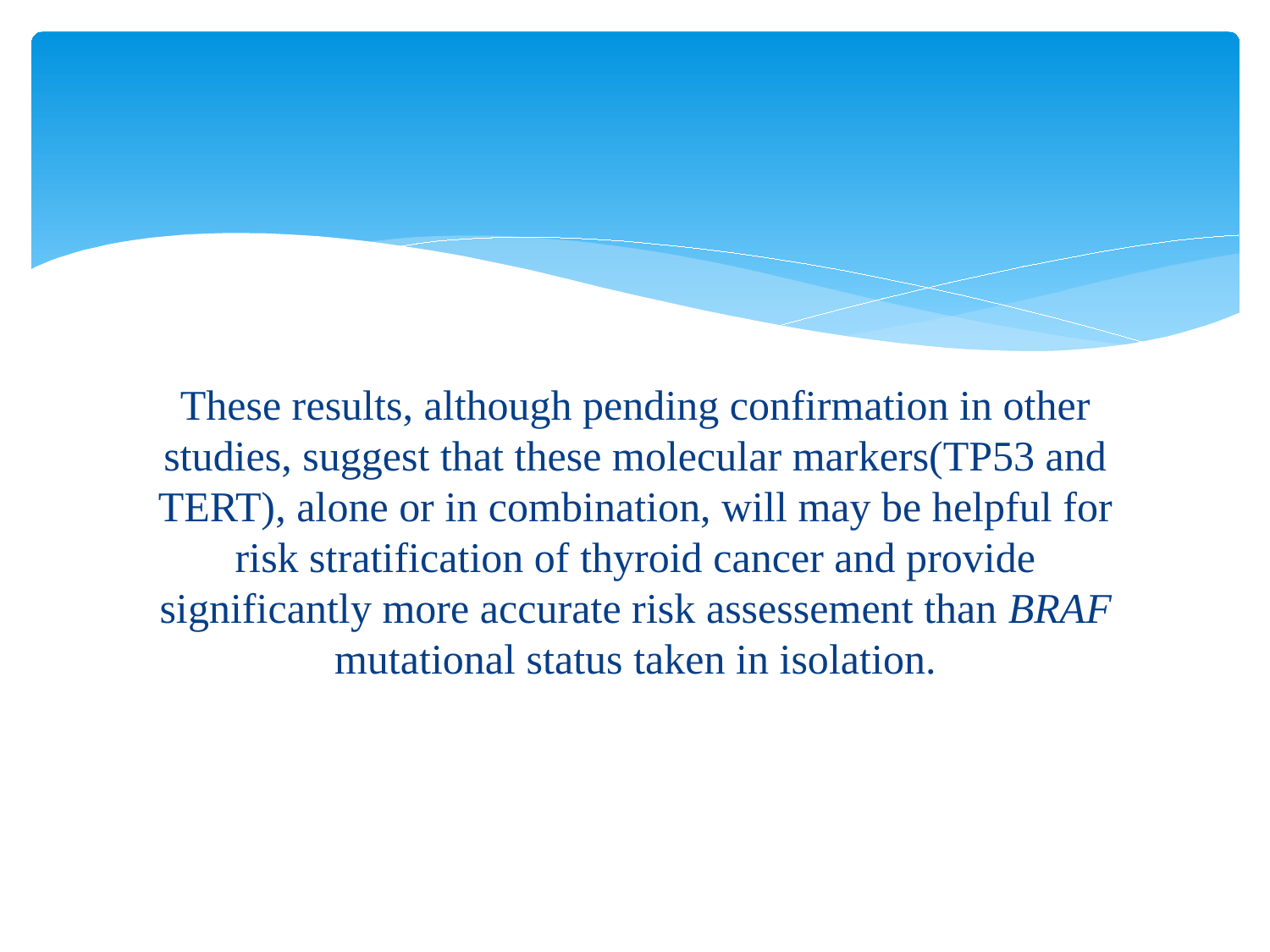

#
These results, although pending confirmation in other studies, suggest that these molecular markers(TP53 and TERT), alone or in combination, will may be helpful for risk stratification of thyroid cancer and provide significantly more accurate risk assessement than BRAF mutational status taken in isolation.